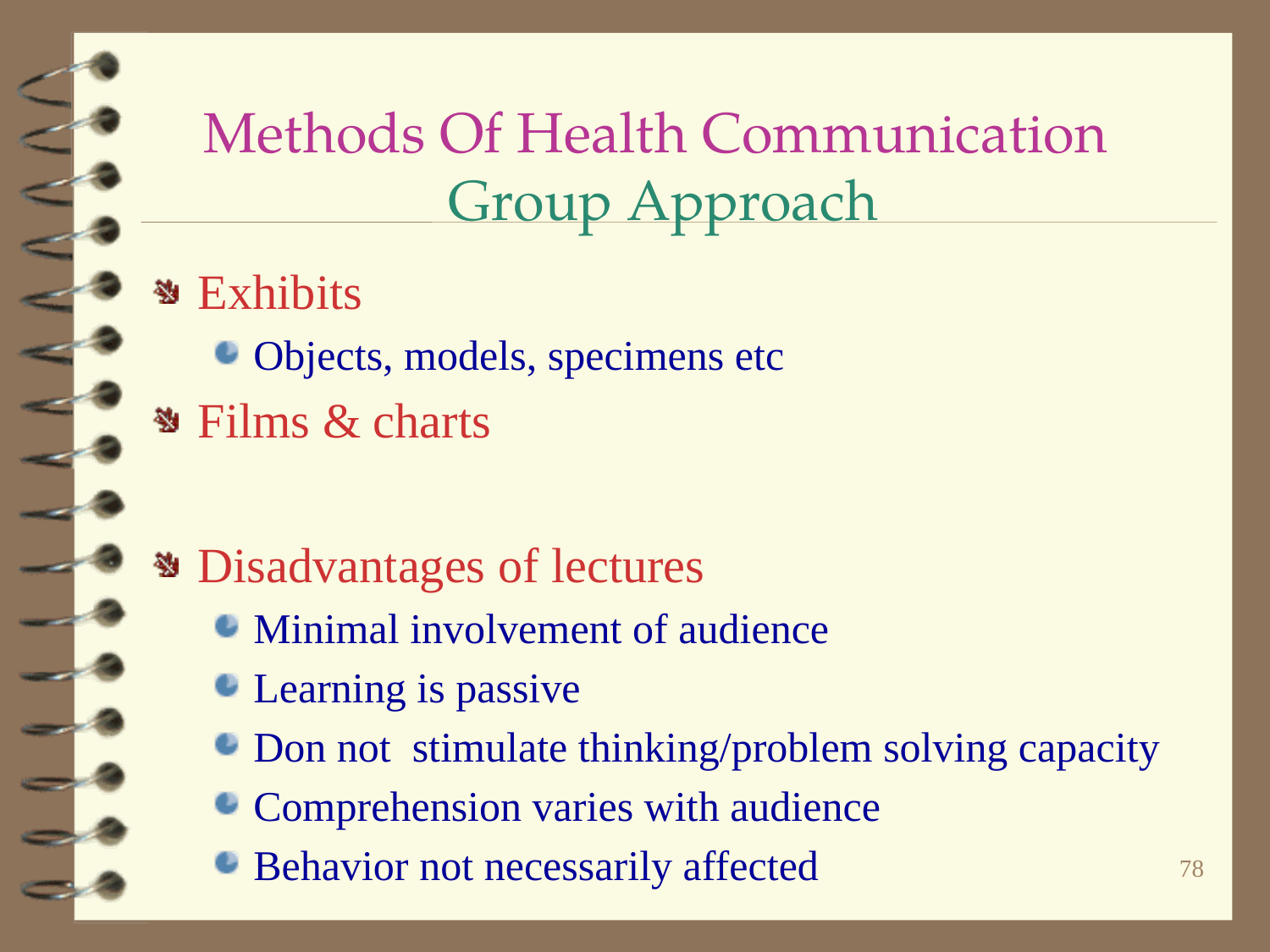

# Methods Of Health Communication Group Approach
Exhibits
Objects, models, specimens etc
Films & charts

Disadvantages of lectures
Minimal involvement of audience
Learning is passive
Don not  stimulate thinking/problem solving capacity
Comprehension varies with audience
Behavior not necessarily affected
78